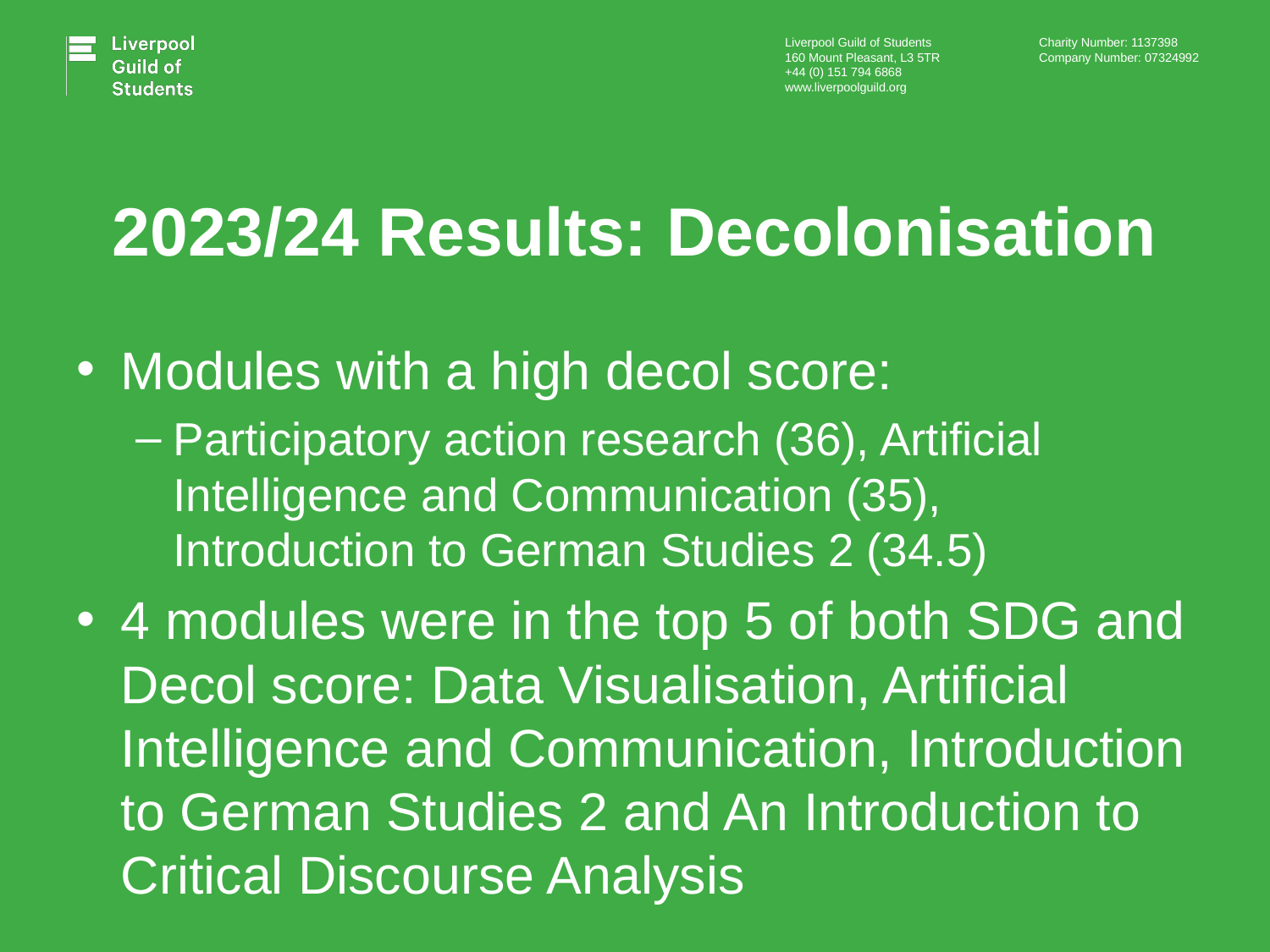

# 2023/24 Results: Decolonisation
Modules with a high decol score:
Participatory action research (36), Artificial Intelligence and Communication (35), Introduction to German Studies 2 (34.5)
4 modules were in the top 5 of both SDG and Decol score: Data Visualisation, Artificial Intelligence and Communication, Introduction to German Studies 2 and An Introduction to Critical Discourse Analysis